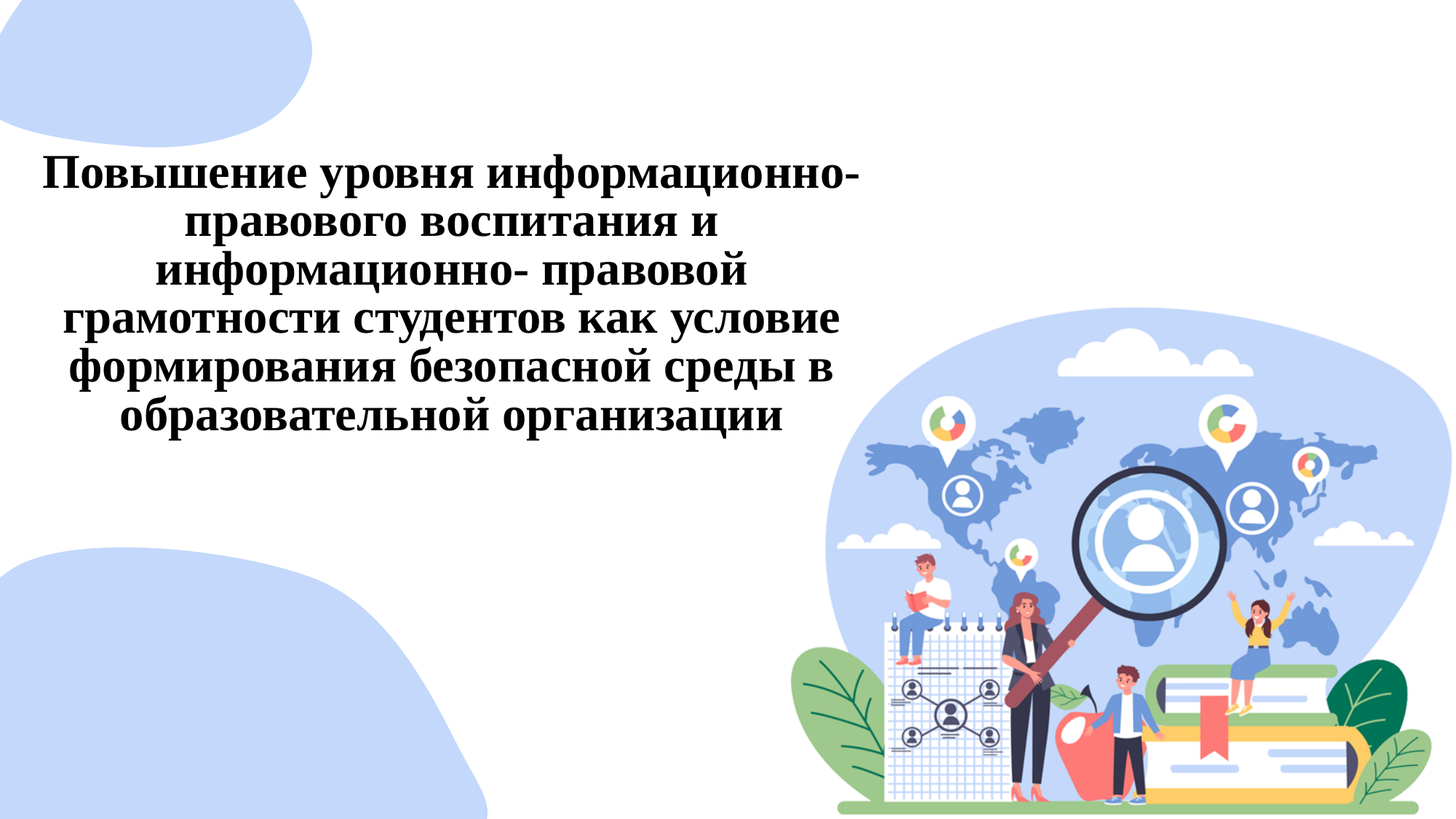

# Повышение уровня информационно-правового воспитания и информационно- правовой грамотности студентов как условие формирования безопасной среды в образовательной организации